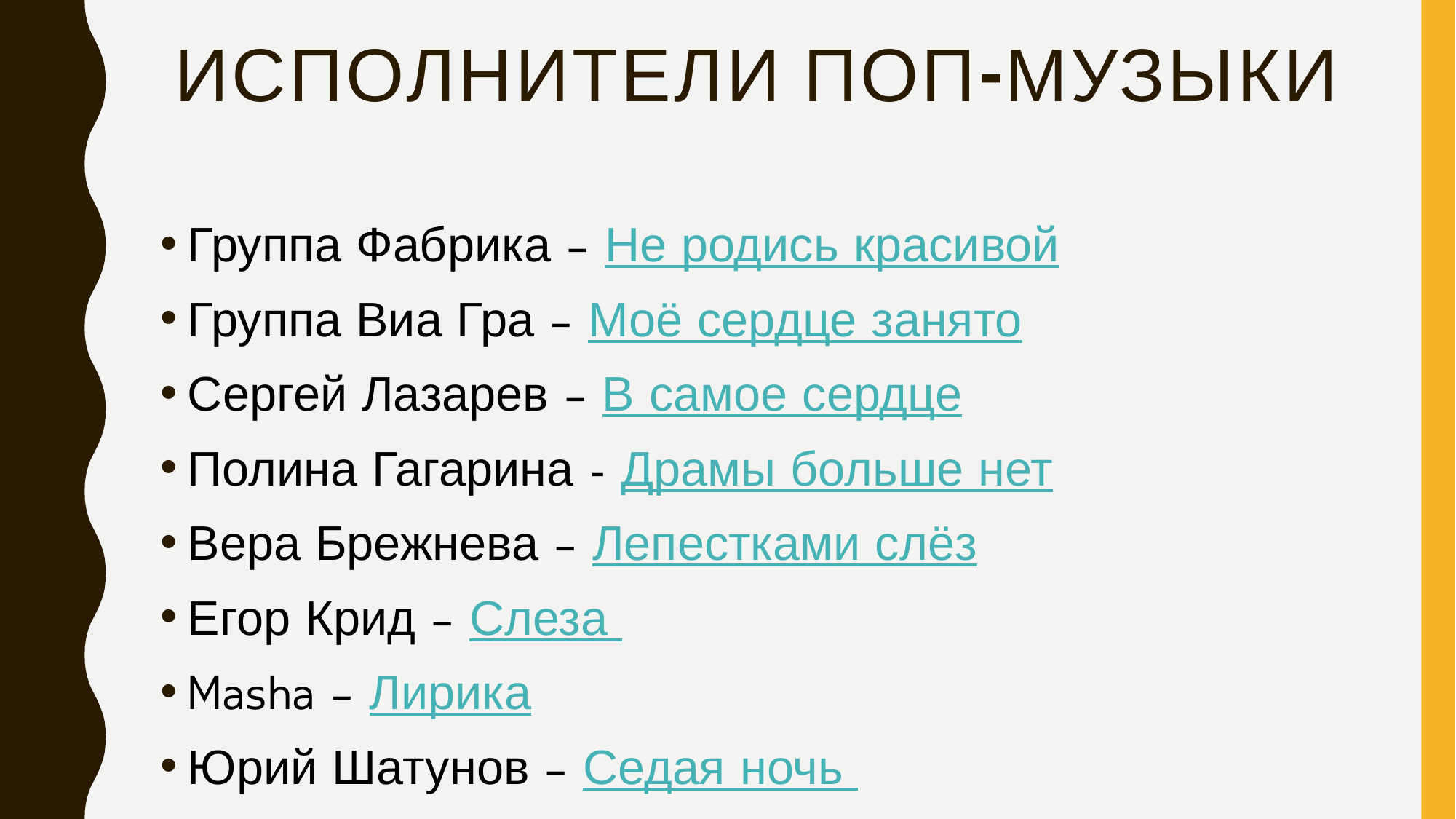

# исполнители поп-музыки
Группа Фабрика – Не родись красивой
Группа Виа Гра – Моё сердце занято
Сергей Лазарев – В самое сердце
Полина Гагарина - Драмы больше нет
Вера Брежнева – Лепестками слёз
Егор Крид – Слеза
Masha – Лирика
Юрий Шатунов – Седая ночь